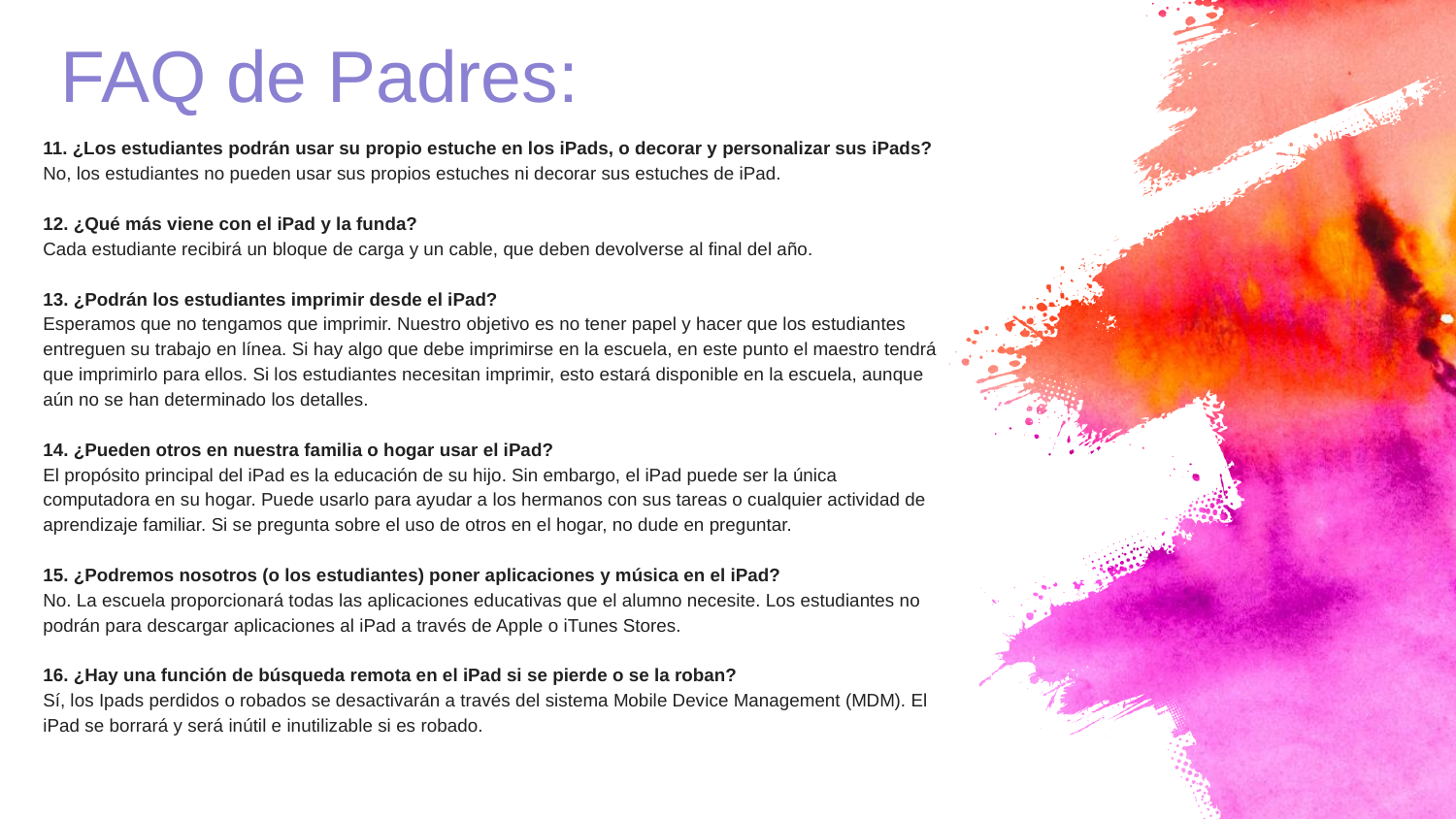

# FAQ de Padres:
11. ¿Los estudiantes podrán usar su propio estuche en los iPads, o decorar y personalizar sus iPads?
No, los estudiantes no pueden usar sus propios estuches ni decorar sus estuches de iPad.
12. ¿Qué más viene con el iPad y la funda?
Cada estudiante recibirá un bloque de carga y un cable, que deben devolverse al final del año.
13. ¿Podrán los estudiantes imprimir desde el iPad?
Esperamos que no tengamos que imprimir. Nuestro objetivo es no tener papel y hacer que los estudiantes entreguen su trabajo en línea. Si hay algo que debe imprimirse en la escuela, en este punto el maestro tendrá que imprimirlo para ellos. Si los estudiantes necesitan imprimir, esto estará disponible en la escuela, aunque aún no se han determinado los detalles.
14. ¿Pueden otros en nuestra familia o hogar usar el iPad?
El propósito principal del iPad es la educación de su hijo. Sin embargo, el iPad puede ser la única computadora en su hogar. Puede usarlo para ayudar a los hermanos con sus tareas o cualquier actividad de aprendizaje familiar. Si se pregunta sobre el uso de otros en el hogar, no dude en preguntar.
15. ¿Podremos nosotros (o los estudiantes) poner aplicaciones y música en el iPad?
No. La escuela proporcionará todas las aplicaciones educativas que el alumno necesite. Los estudiantes no podrán para descargar aplicaciones al iPad a través de Apple o iTunes Stores.
16. ¿Hay una función de búsqueda remota en el iPad si se pierde o se la roban?
Sí, los Ipads perdidos o robados se desactivarán a través del sistema Mobile Device Management (MDM). El iPad se borrará y será inútil e inutilizable si es robado.